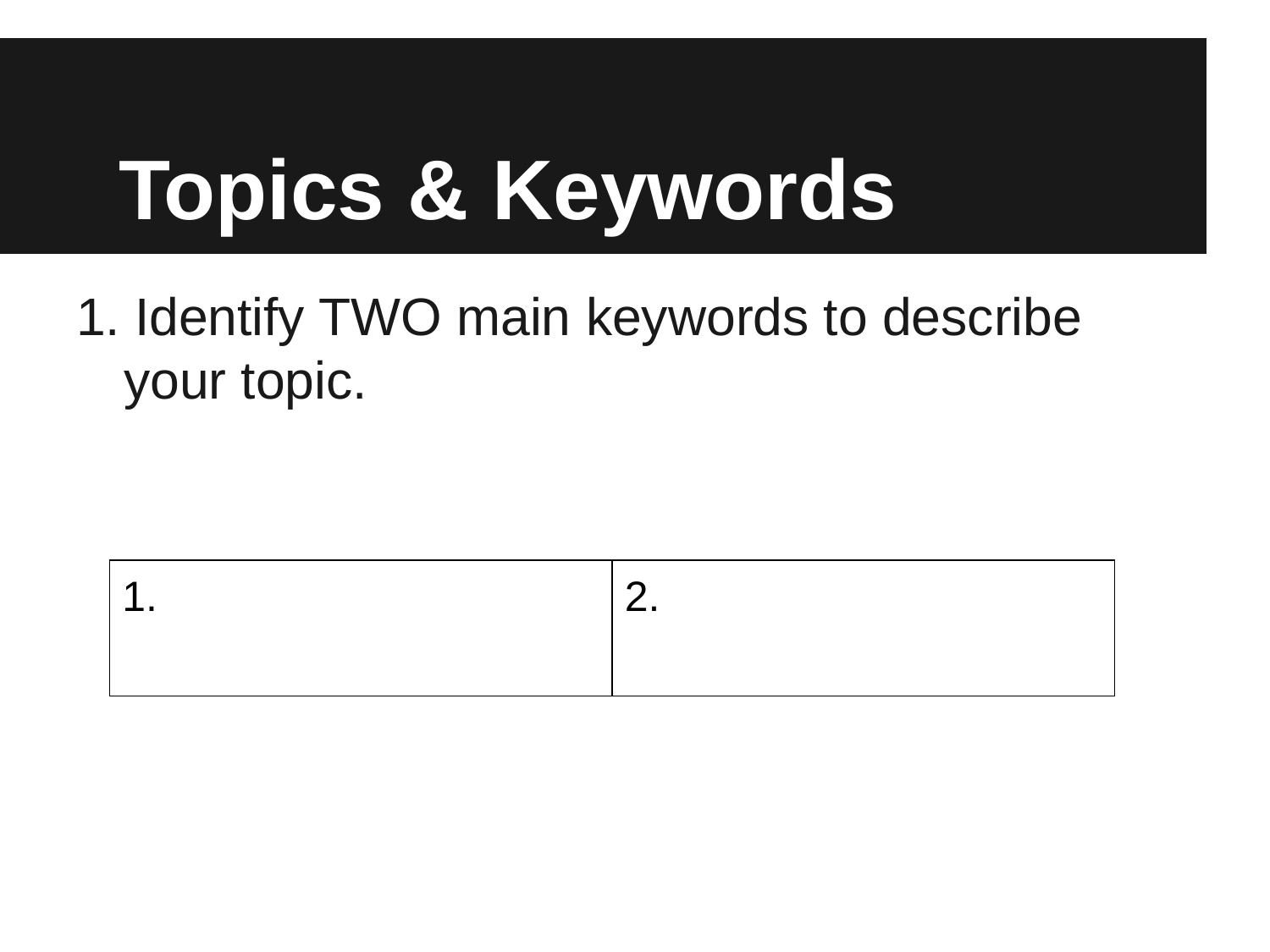

# Topics & Keywords
1. Identify TWO main keywords to describe your topic.

| 1. | 2. |
| --- | --- |